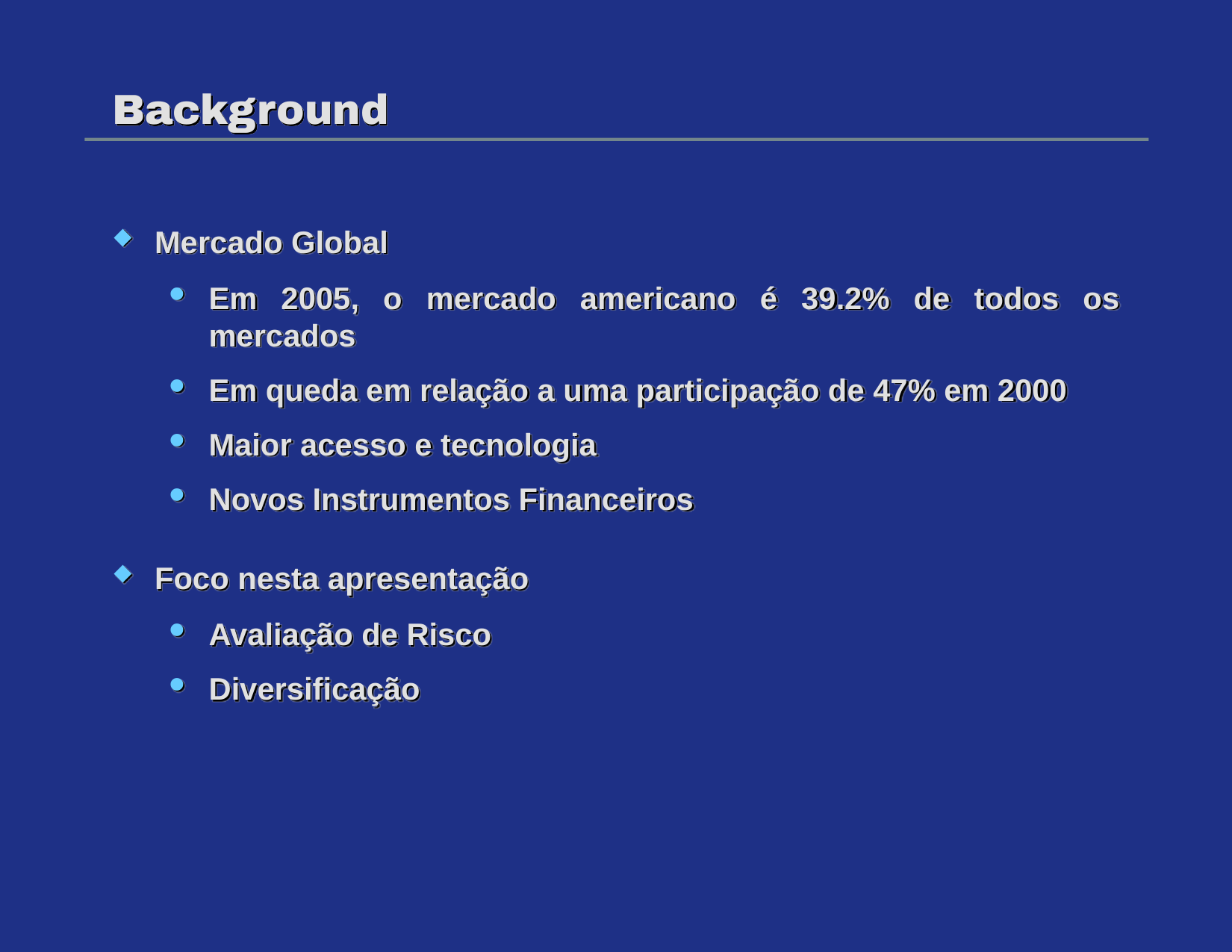

# Background
Mercado Global
Em 2005, o mercado americano é 39.2% de todos os mercados
Em queda em relação a uma participação de 47% em 2000
Maior acesso e tecnologia
Novos Instrumentos Financeiros
Foco nesta apresentação
Avaliação de Risco
Diversificação